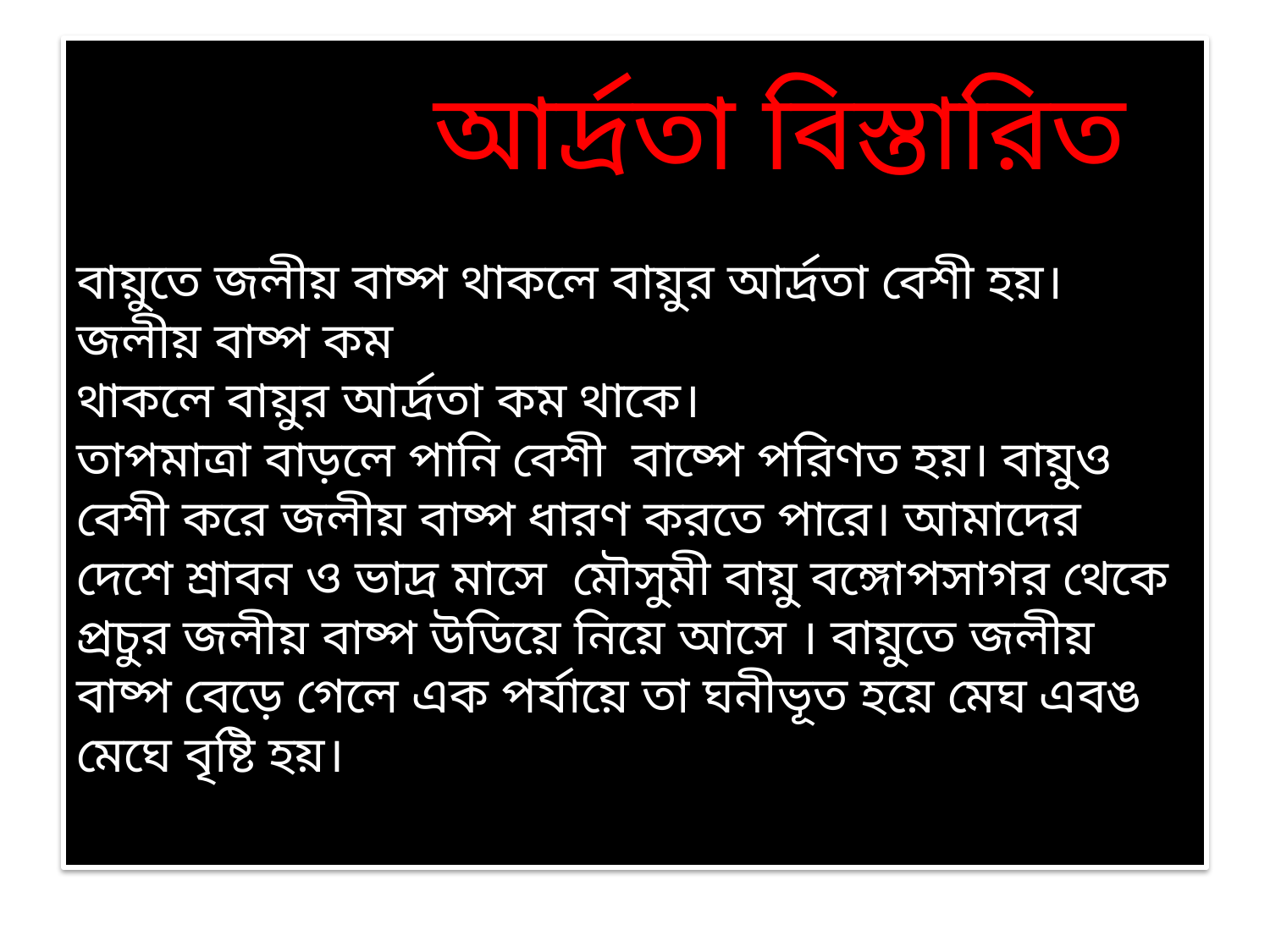

# আর্দ্রতা বিস্তারিত বায়ুতে জলীয় বাষ্প থাকলে বায়ুর আর্দ্রতা বেশী হয়। জলীয় বাষ্প কম থাকলে বায়ুর আর্দ্রতা কম থাকে। তাপমাত্রা বাড়লে পানি বেশী  বাষ্পে পরিণত হয়। বায়ুও বেশী করে জলীয় বাষ্প ধারণ করতে পারে। আমাদের  দেশে শ্রাবন ও ভাদ্র মাসে  মৌসুমী বায়ু বঙ্গোপসাগর থেকে প্রচুর জলীয় বাষ্প উডিয়ে নিয়ে আসে । বায়ুতে জলীয় বাষ্প বেড়ে গেলে এক পর্যায়ে তা ঘনীভূত হয়ে মেঘ এবঙ মেঘে বৃষ্টি হয়।